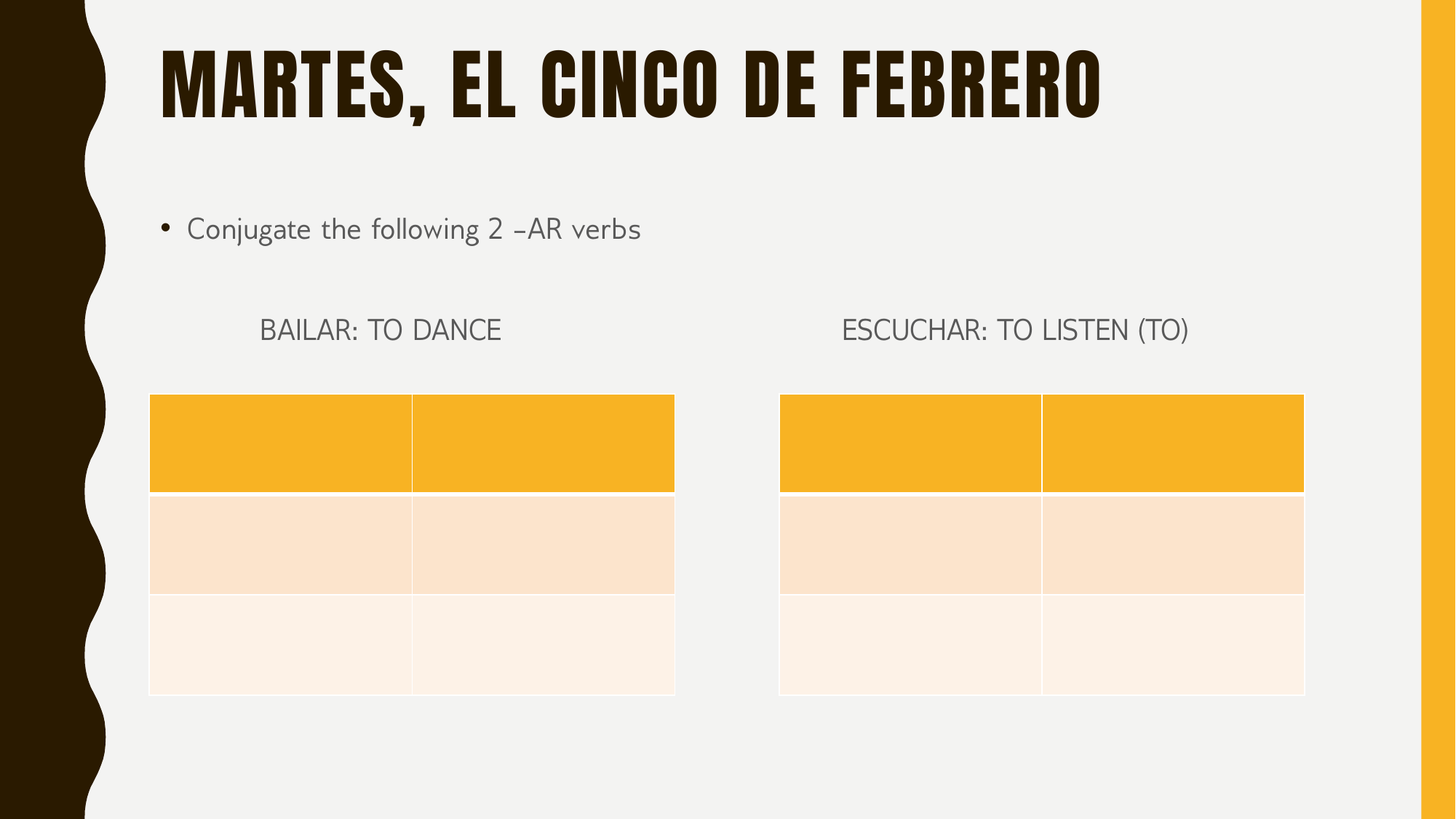

# martes, El cinco de febrero
Conjugate the following 2 –AR verbs

           BAILAR: TO DANCE 			   ESCUCHAR: TO LISTEN (TO)

|  |  |
| --- | --- |
|  |  |
|  |  |
|  |  |
| --- | --- |
|  |  |
|  |  |